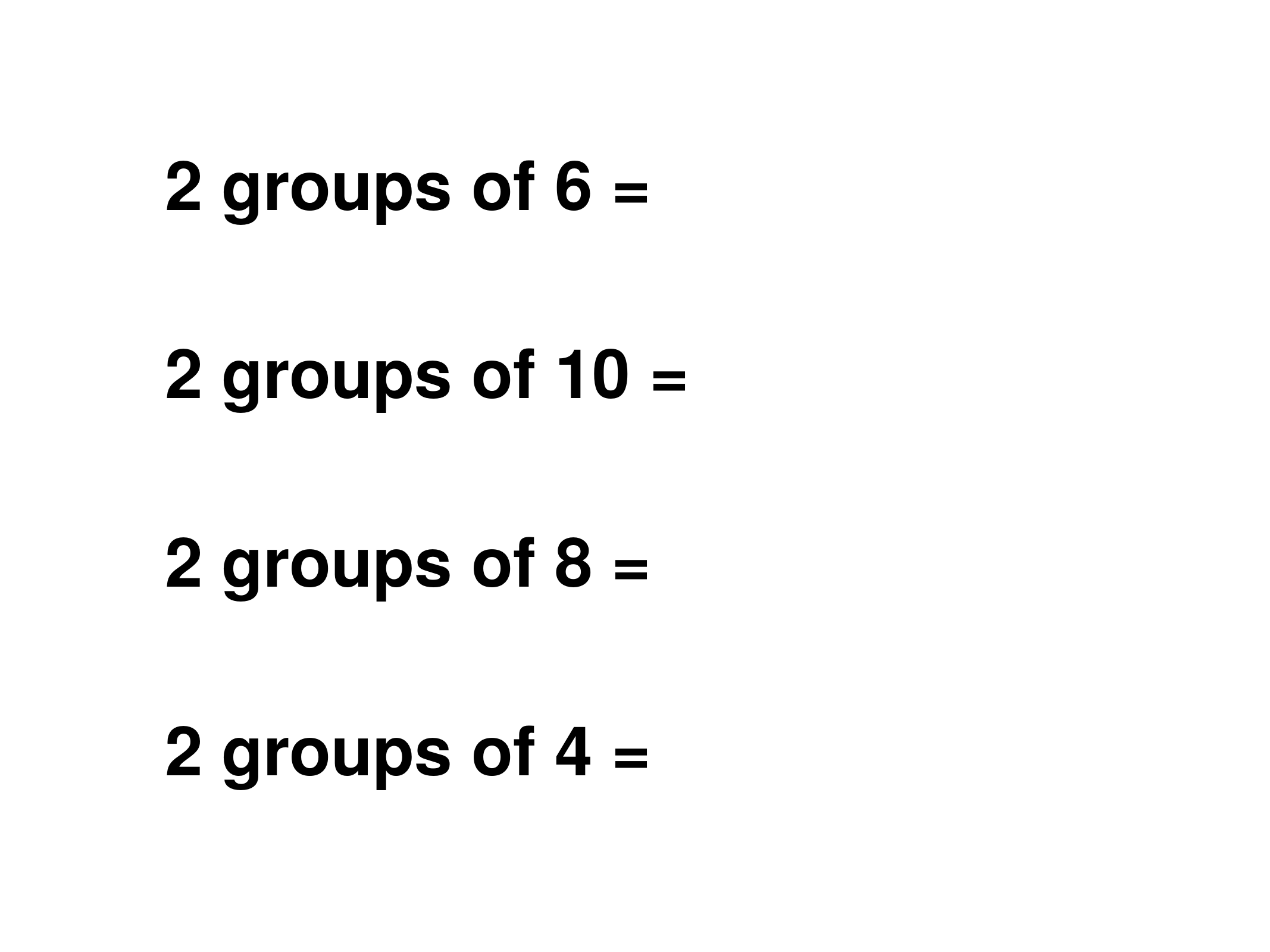

2 groups of 6 =

2 groups of 10 =

2 groups of 8 =

2 groups of 4 =